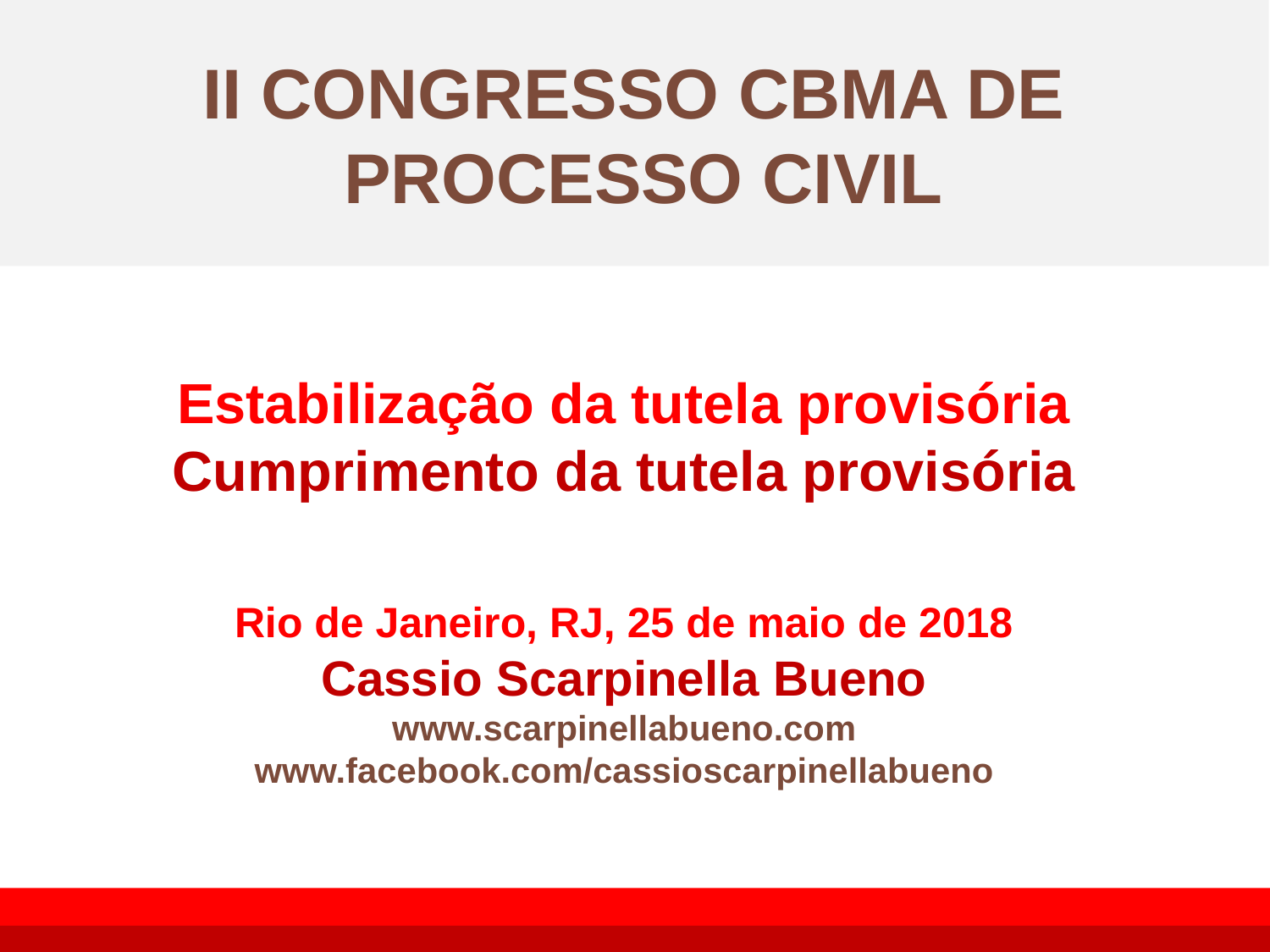

# II CONGRESSO CBMA DE PROCESSO CIVIL

Estabilização da tutela provisória
Cumprimento da tutela provisória

Rio de Janeiro, RJ, 25 de maio de 2018
Cassio Scarpinella Bueno
www.scarpinellabueno.com www.facebook.com/cassioscarpinellabueno